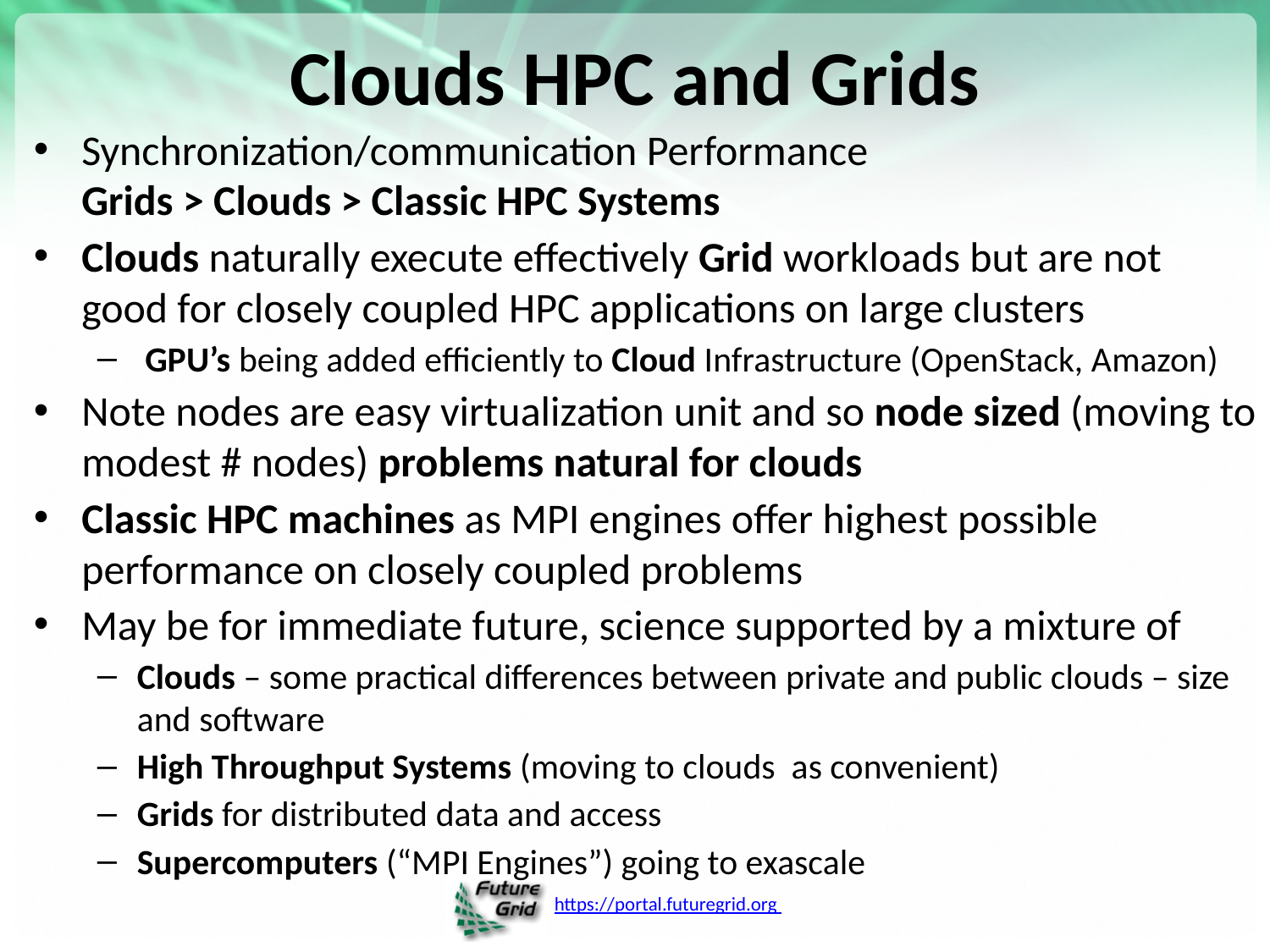

# Clouds HPC and Grids
Synchronization/communication Performance
Grids > Clouds > Classic HPC Systems
Clouds naturally execute effectively Grid workloads but are not good for closely coupled HPC applications on large clusters
GPU’s being added efficiently to Cloud Infrastructure (OpenStack, Amazon)
Note nodes are easy virtualization unit and so node sized (moving to modest # nodes) problems natural for clouds
Classic HPC machines as MPI engines offer highest possible performance on closely coupled problems
May be for immediate future, science supported by a mixture of
Clouds – some practical differences between private and public clouds – size and software
High Throughput Systems (moving to clouds  as convenient)
Grids for distributed data and access
Supercomputers (“MPI Engines”) going to exascale